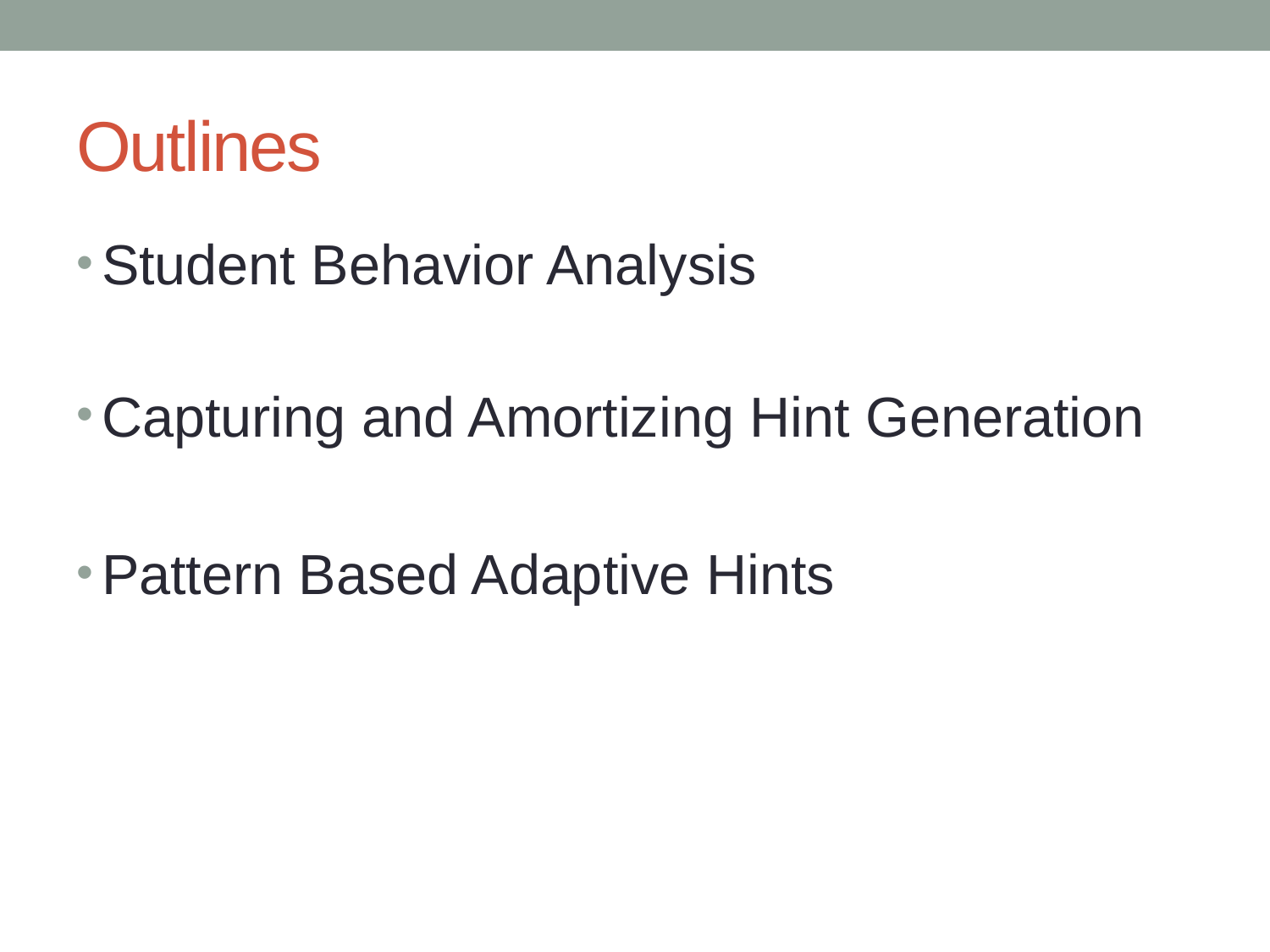

# Outlines
Student Behavior Analysis
Capturing and Amortizing Hint Generation

Pattern Based Adaptive Hints